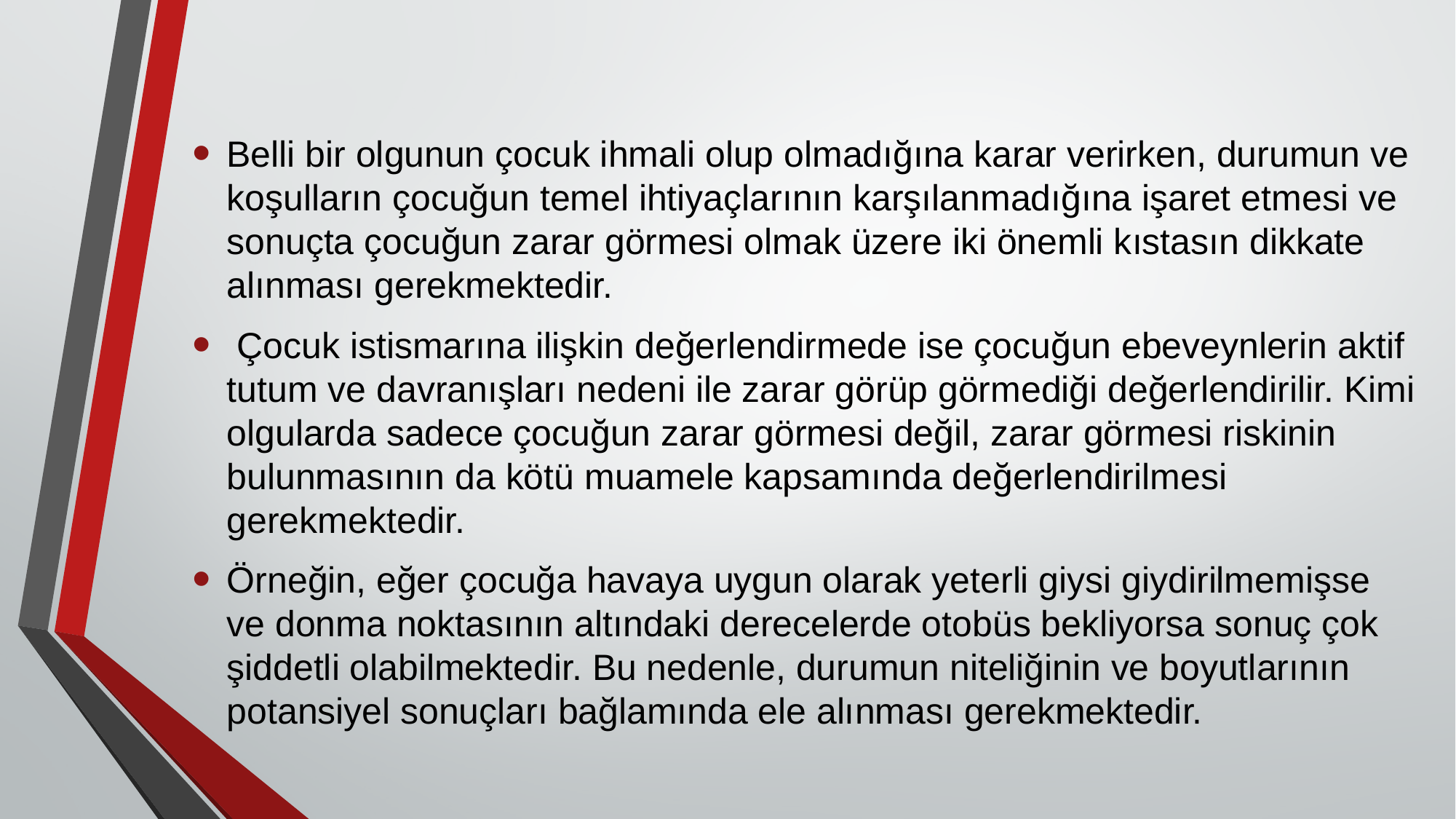

Belli bir olgunun çocuk ihmali olup olmadığına karar verirken, durumun ve koşulların çocuğun temel ihtiyaçlarının karşılanmadığına işaret etmesi ve sonuçta çocuğun zarar görmesi olmak üzere iki önemli kıstasın dikkate alınması gerekmektedir.
 Çocuk istismarına ilişkin değerlendirmede ise çocuğun ebeveynlerin aktif tutum ve davranışları nedeni ile zarar görüp görmediği değerlendirilir. Kimi olgularda sadece çocuğun zarar görmesi değil, zarar görmesi riskinin bulunmasının da kötü muamele kapsamında değerlendirilmesi gerekmektedir.
Örneğin, eğer çocuğa havaya uygun olarak yeterli giysi giydirilmemişse ve donma noktasının altındaki derecelerde otobüs bekliyorsa sonuç çok şiddetli olabilmektedir. Bu nedenle, durumun niteliğinin ve boyutlarının potansiyel sonuçları bağlamında ele alınması gerekmektedir.